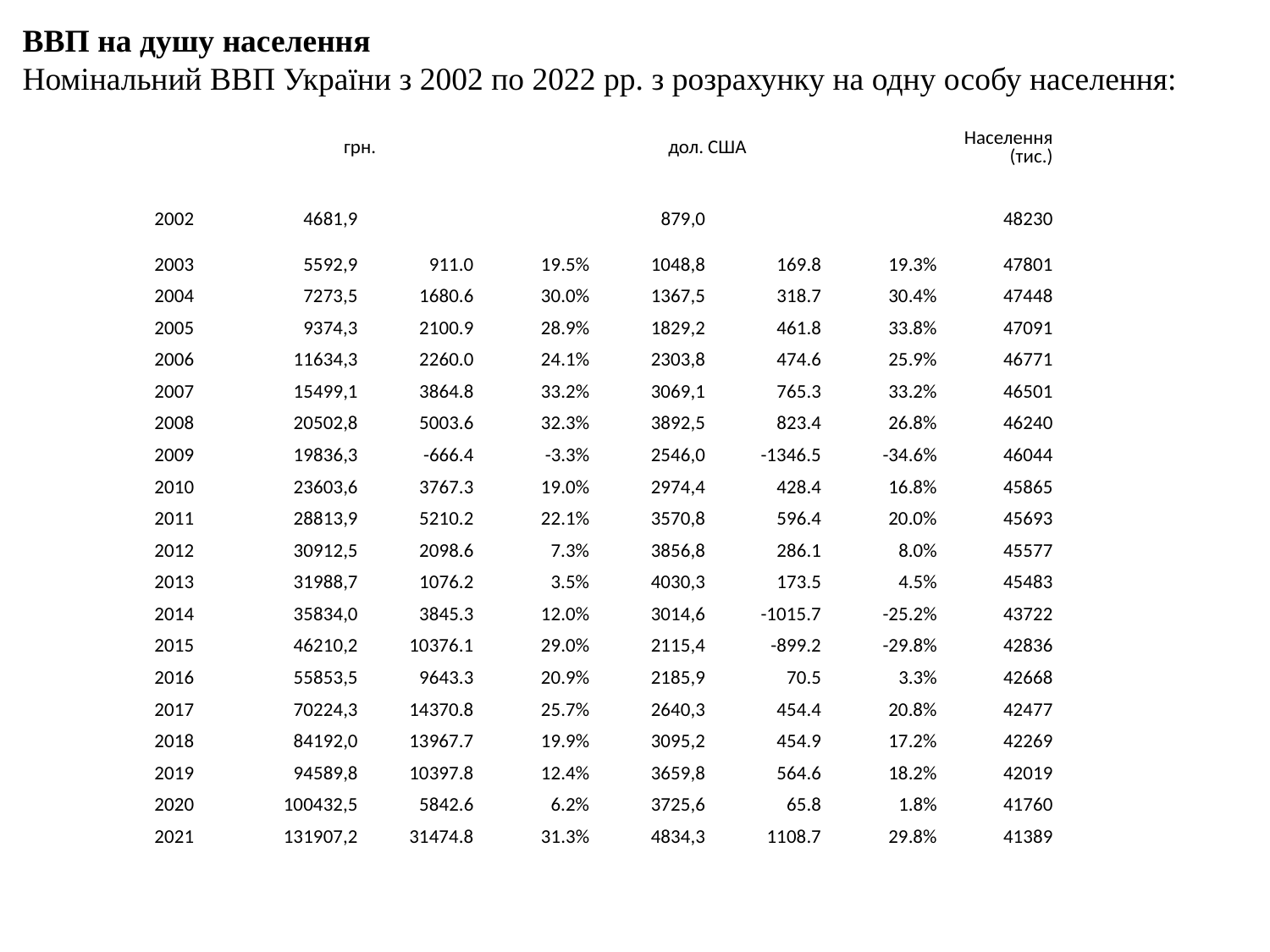

ВВП на душу населення
Номі­нальний ВВП України з 2002 по 2022 рр. з розрахунку на одну особу населення:
|  | грн. |  |  | дол. США |  |  | Населення (тис.) |
| --- | --- | --- | --- | --- | --- | --- | --- |
| 2002 | 4681,9 |  |  | 879,0 |  |  | 48230 |
| 2003 | 5592,9 | 911.0 | 19.5% | 1048,8 | 169.8 | 19.3% | 47801 |
| 2004 | 7273,5 | 1680.6 | 30.0% | 1367,5 | 318.7 | 30.4% | 47448 |
| 2005 | 9374,3 | 2100.9 | 28.9% | 1829,2 | 461.8 | 33.8% | 47091 |
| 2006 | 11634,3 | 2260.0 | 24.1% | 2303,8 | 474.6 | 25.9% | 46771 |
| 2007 | 15499,1 | 3864.8 | 33.2% | 3069,1 | 765.3 | 33.2% | 46501 |
| 2008 | 20502,8 | 5003.6 | 32.3% | 3892,5 | 823.4 | 26.8% | 46240 |
| 2009 | 19836,3 | -666.4 | -3.3% | 2546,0 | -1346.5 | -34.6% | 46044 |
| 2010 | 23603,6 | 3767.3 | 19.0% | 2974,4 | 428.4 | 16.8% | 45865 |
| 2011 | 28813,9 | 5210.2 | 22.1% | 3570,8 | 596.4 | 20.0% | 45693 |
| 2012 | 30912,5 | 2098.6 | 7.3% | 3856,8 | 286.1 | 8.0% | 45577 |
| 2013 | 31988,7 | 1076.2 | 3.5% | 4030,3 | 173.5 | 4.5% | 45483 |
| 2014 | 35834,0 | 3845.3 | 12.0% | 3014,6 | -1015.7 | -25.2% | 43722 |
| 2015 | 46210,2 | 10376.1 | 29.0% | 2115,4 | -899.2 | -29.8% | 42836 |
| 2016 | 55853,5 | 9643.3 | 20.9% | 2185,9 | 70.5 | 3.3% | 42668 |
| 2017 | 70224,3 | 14370.8 | 25.7% | 2640,3 | 454.4 | 20.8% | 42477 |
| 2018 | 84192,0 | 13967.7 | 19.9% | 3095,2 | 454.9 | 17.2% | 42269 |
| 2019 | 94589,8 | 10397.8 | 12.4% | 3659,8 | 564.6 | 18.2% | 42019 |
| 2020 | 100432,5 | 5842.6 | 6.2% | 3725,6 | 65.8 | 1.8% | 41760 |
| 2021 | 131907,2 | 31474.8 | 31.3% | 4834,3 | 1108.7 | 29.8% | 41389 |